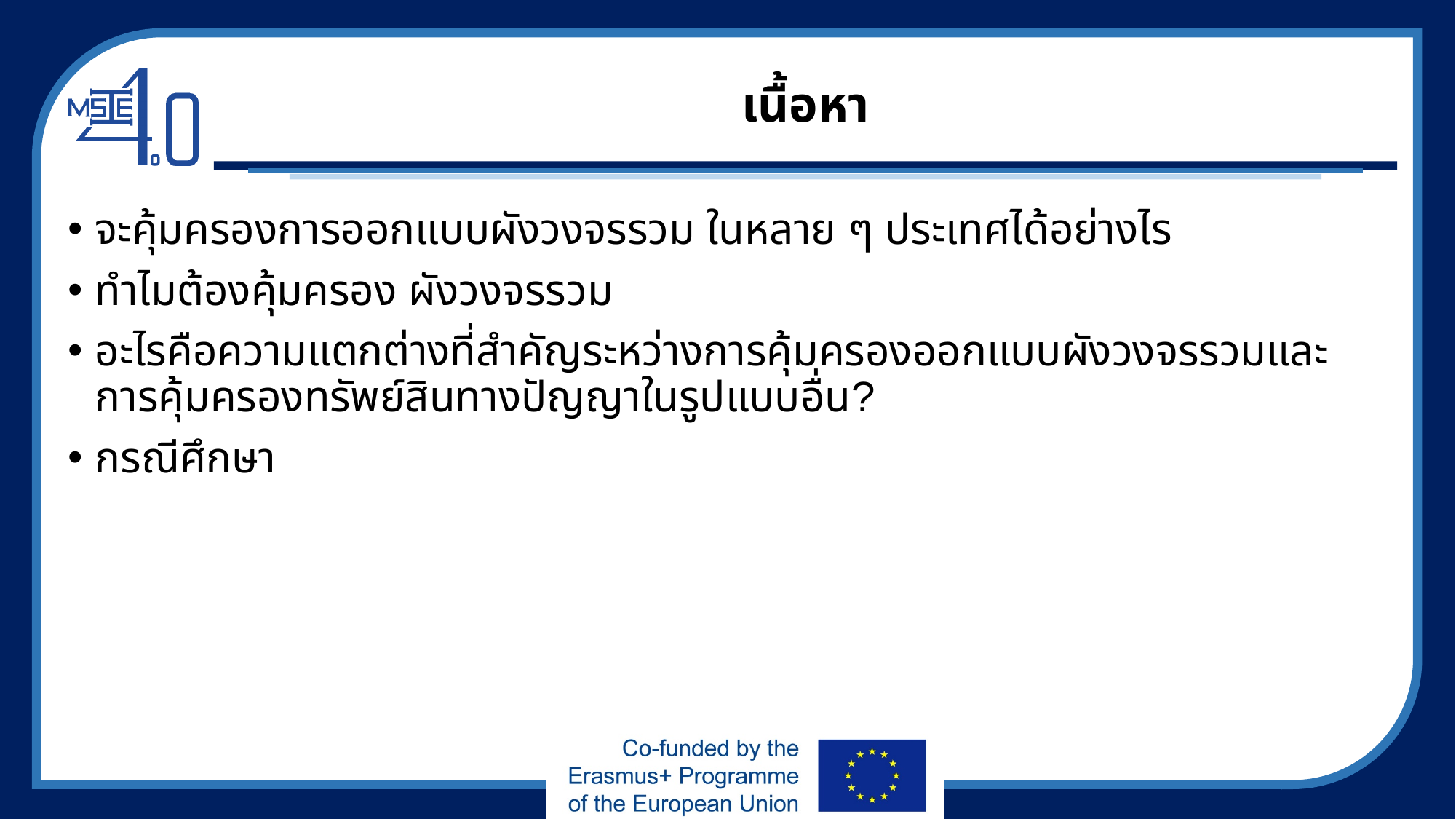

# เนื้อหา
จะคุ้มครองการออกแบบผังวงจรรวม ในหลาย ๆ ประเทศได้อย่างไร
ทำไมต้องคุ้มครอง ผังวงจรรวม
อะไรคือความแตกต่างที่สำคัญระหว่างการคุ้มครองออกแบบผังวงจรรวมและการคุ้มครองทรัพย์สินทางปัญญาในรูปแบบอื่น?
กรณีศึกษา